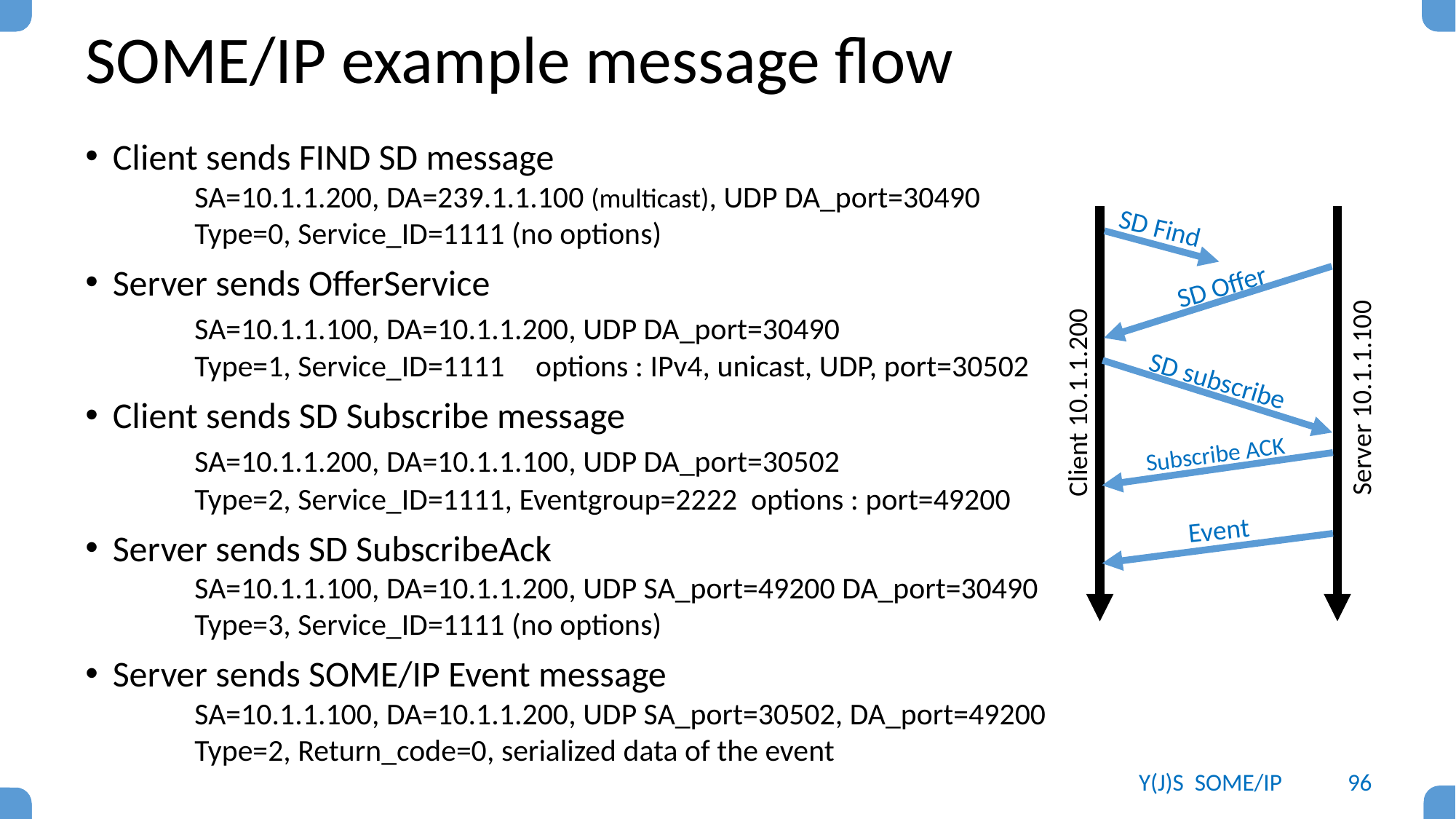

# SOME/IP example message flow
Client sends FIND SD message
	SA=10.1.1.200, DA=239.1.1.100 (multicast), UDP DA_port=30490
	Type=0, Service_ID=1111 (no options)
Server sends OfferService
	SA=10.1.1.100, DA=10.1.1.200, UDP DA_port=30490
	Type=1, Service_ID=1111 	  options : IPv4, unicast, UDP, port=30502
Client sends SD Subscribe message
	SA=10.1.1.200, DA=10.1.1.100, UDP DA_port=30502
	Type=2, Service_ID=1111, Eventgroup=2222  options : port=49200
Server sends SD SubscribeAck
	SA=10.1.1.100, DA=10.1.1.200, UDP SA_port=49200 DA_port=30490
	Type=3, Service_ID=1111 (no options)
Server sends SOME/IP Event message
	SA=10.1.1.100, DA=10.1.1.200, UDP SA_port=30502, DA_port=49200
	Type=2, Return_code=0, serialized data of the event

SD Find
SD Offer
SD subscribe
Server 10.1.1.100
Client 10.1.1.200
Subscribe ACK
Event
Y(J)S  SOME/IP
96